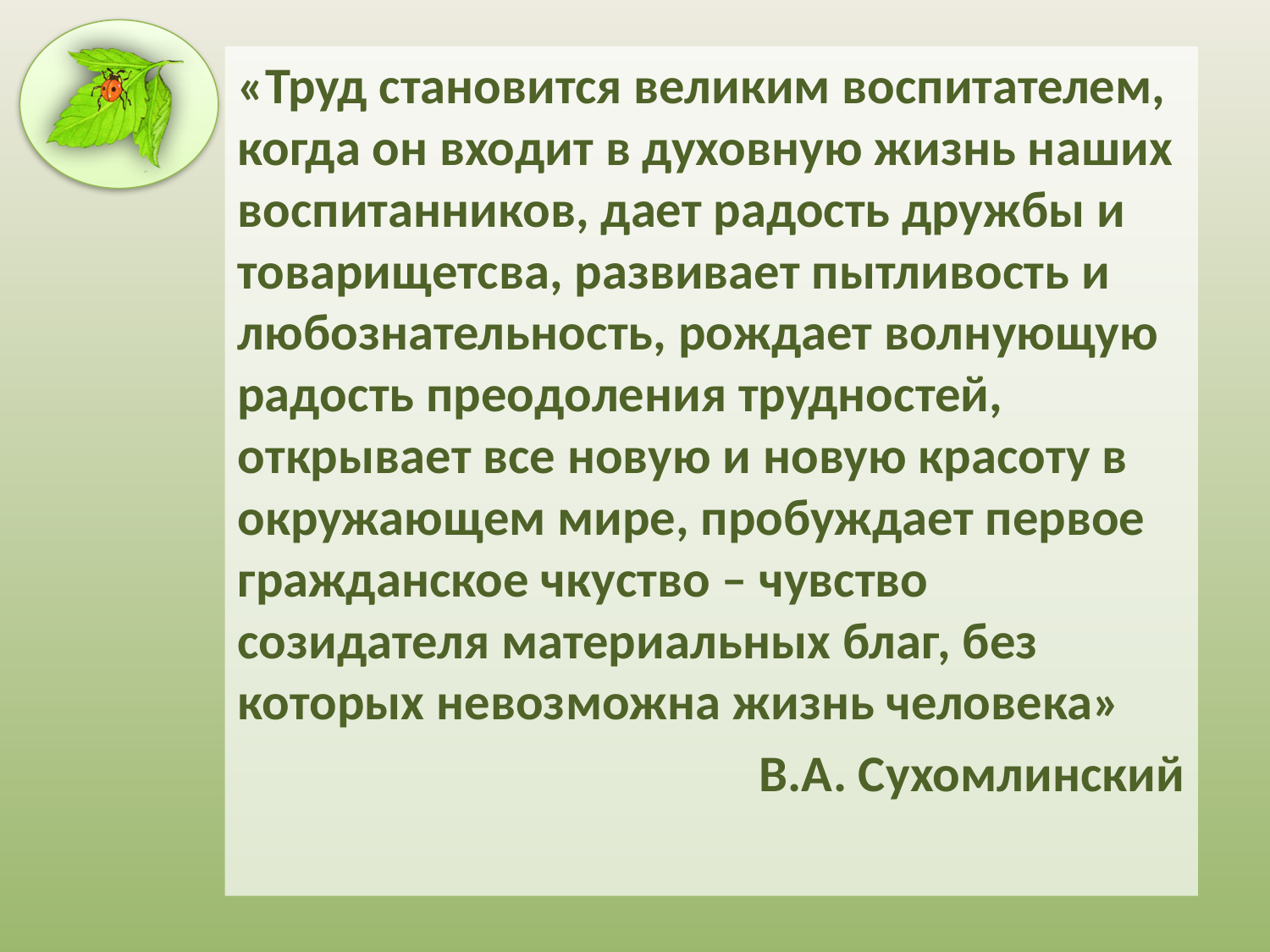

«Труд становится великим воспитателем, когда он входит в духовную жизнь наших воспитанников, дает радость дружбы и товарищетсва, развивает пытливость и любознательность, рождает волнующую радость преодоления трудностей, открывает все новую и новую красоту в окружающем мире, пробуждает первое гражданское чкуство – чувство созидателя материальных благ, без которых невозможна жизнь человека»
В.А. Сухомлинский